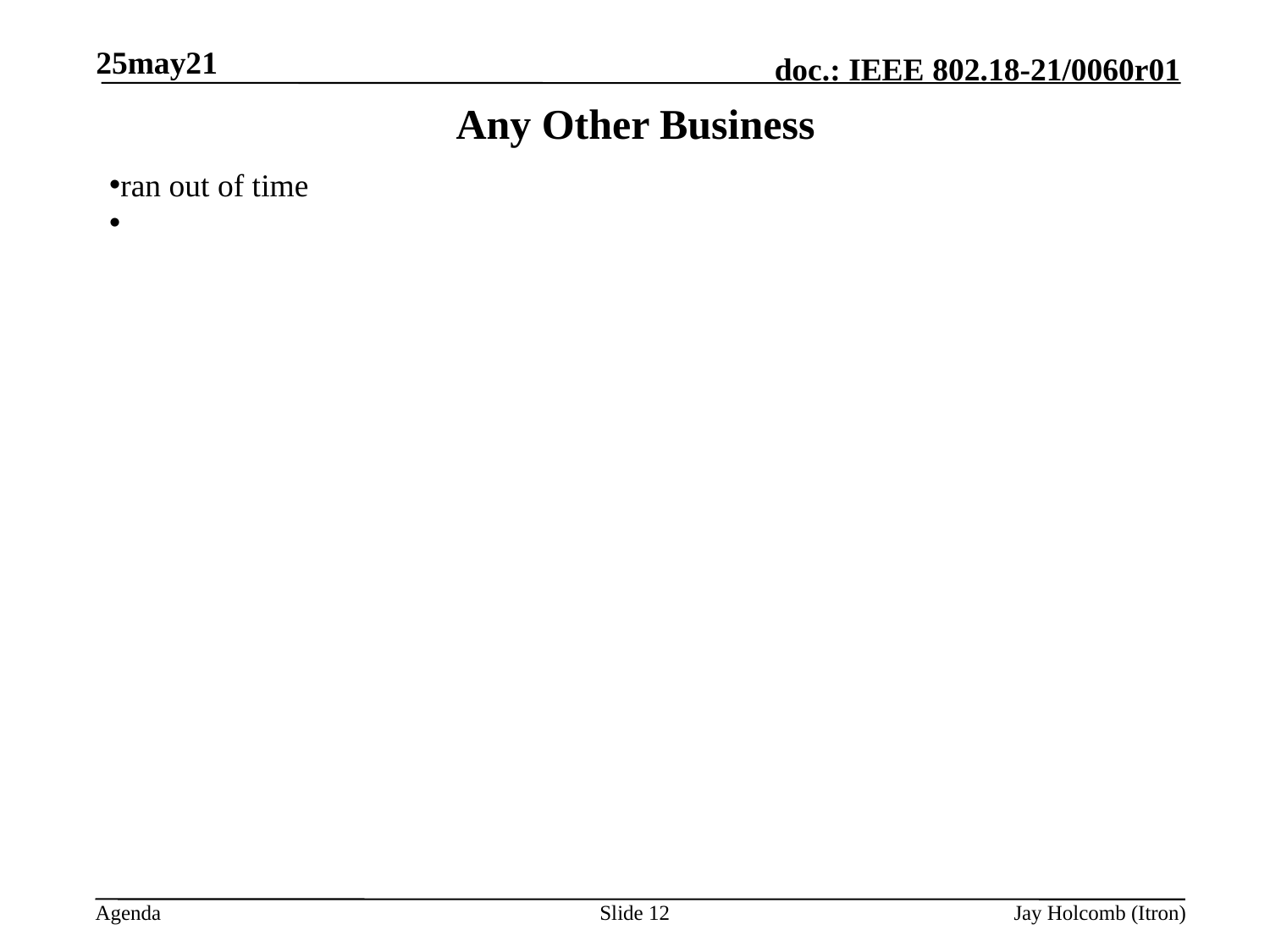

25may21
# Any Other Business
ran out of time

Slide 12
Jay Holcomb (Itron)